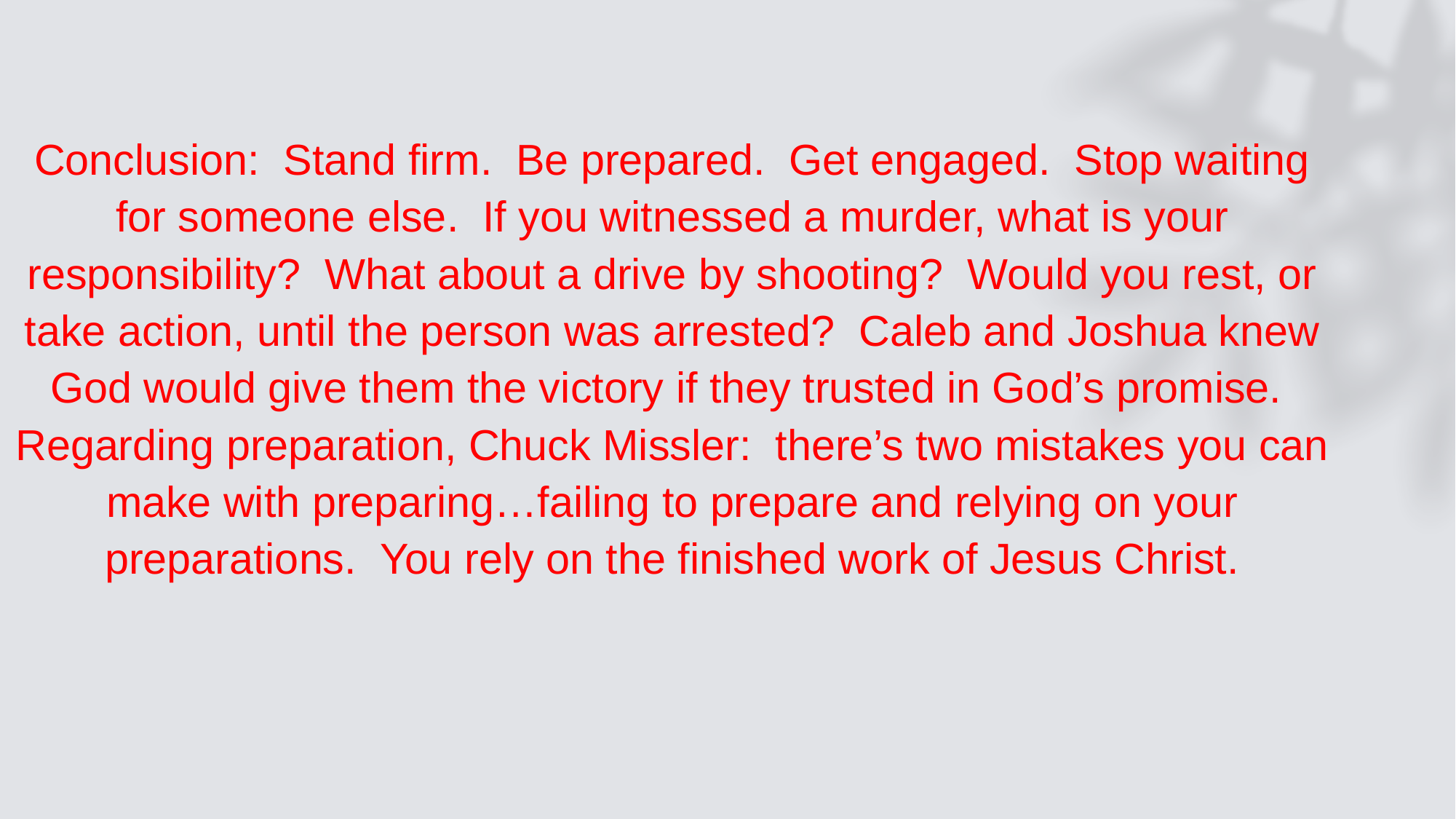

Conclusion:  Stand firm.  Be prepared.  Get engaged.  Stop waiting for someone else.  If you witnessed a murder, what is your responsibility?  What about a drive by shooting?  Would you rest, or take action, until the person was arrested?  Caleb and Joshua knew God would give them the victory if they trusted in God’s promise.  Regarding preparation, Chuck Missler:  there’s two mistakes you can make with preparing…failing to prepare and relying on your preparations.  You rely on the finished work of Jesus Christ.